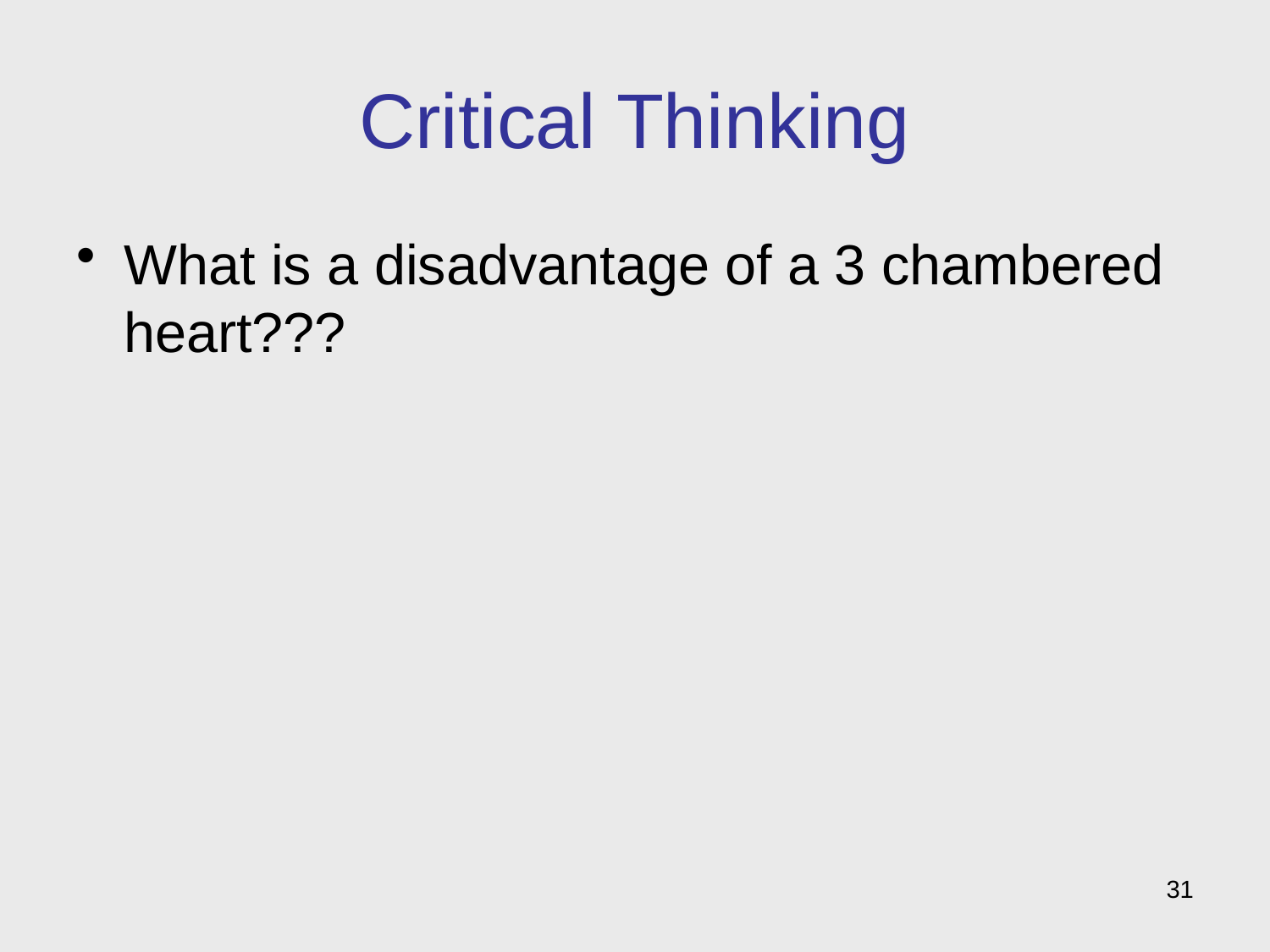

# Critical Thinking
What is a disadvantage of a 3 chambered heart???
31